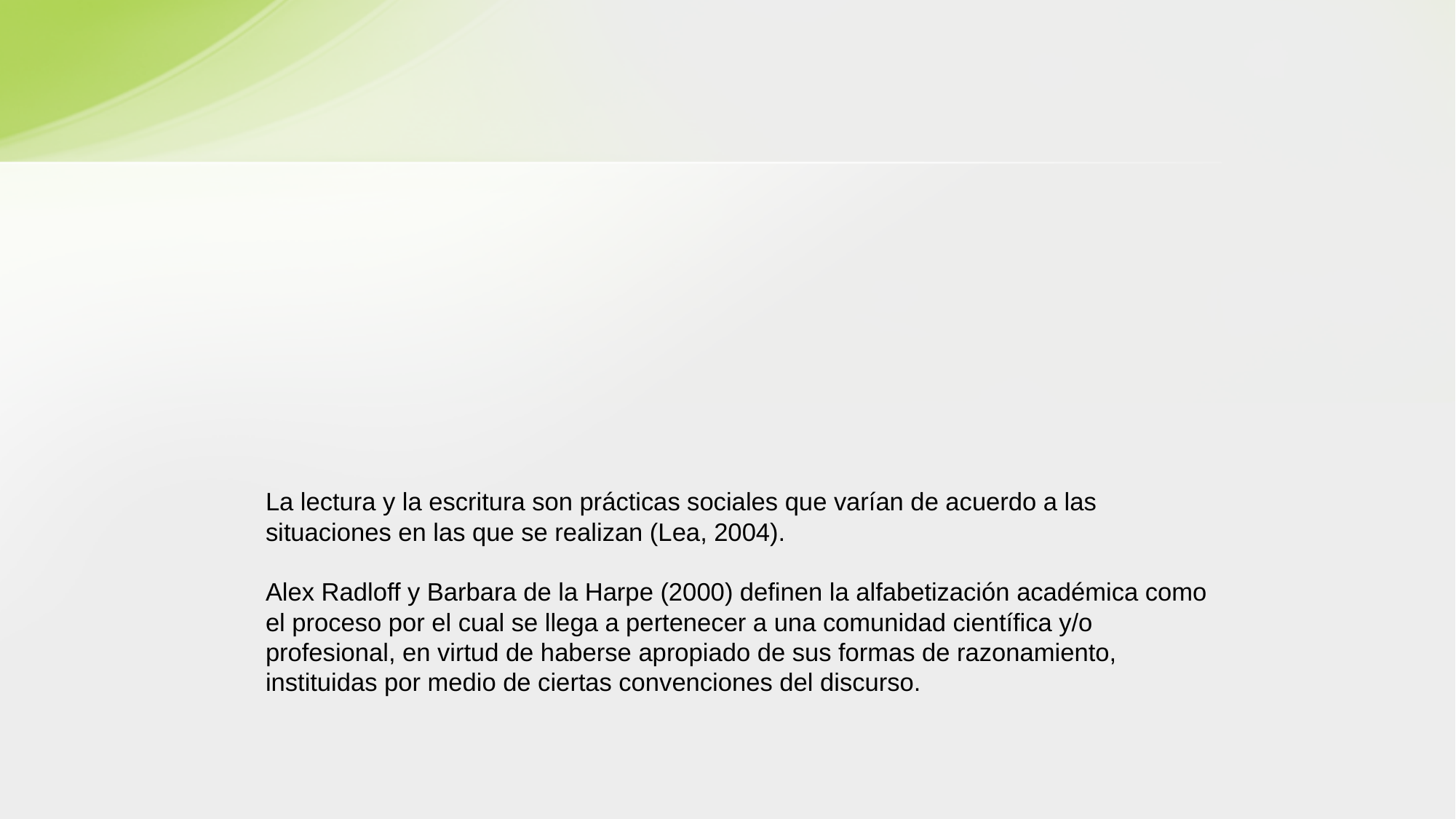

# La lectura y la escritura son prácticas sociales que varían de acuerdo a las situaciones en las que se realizan (Lea, 2004). Alex Radloff y Barbara de la Harpe (2000) definen la alfabetización académica como el proceso por el cual se llega a pertenecer a una comunidad científica y/o profesional, en virtud de haberse apropiado de sus formas de razonamiento, instituidas por medio de ciertas convenciones del discurso.